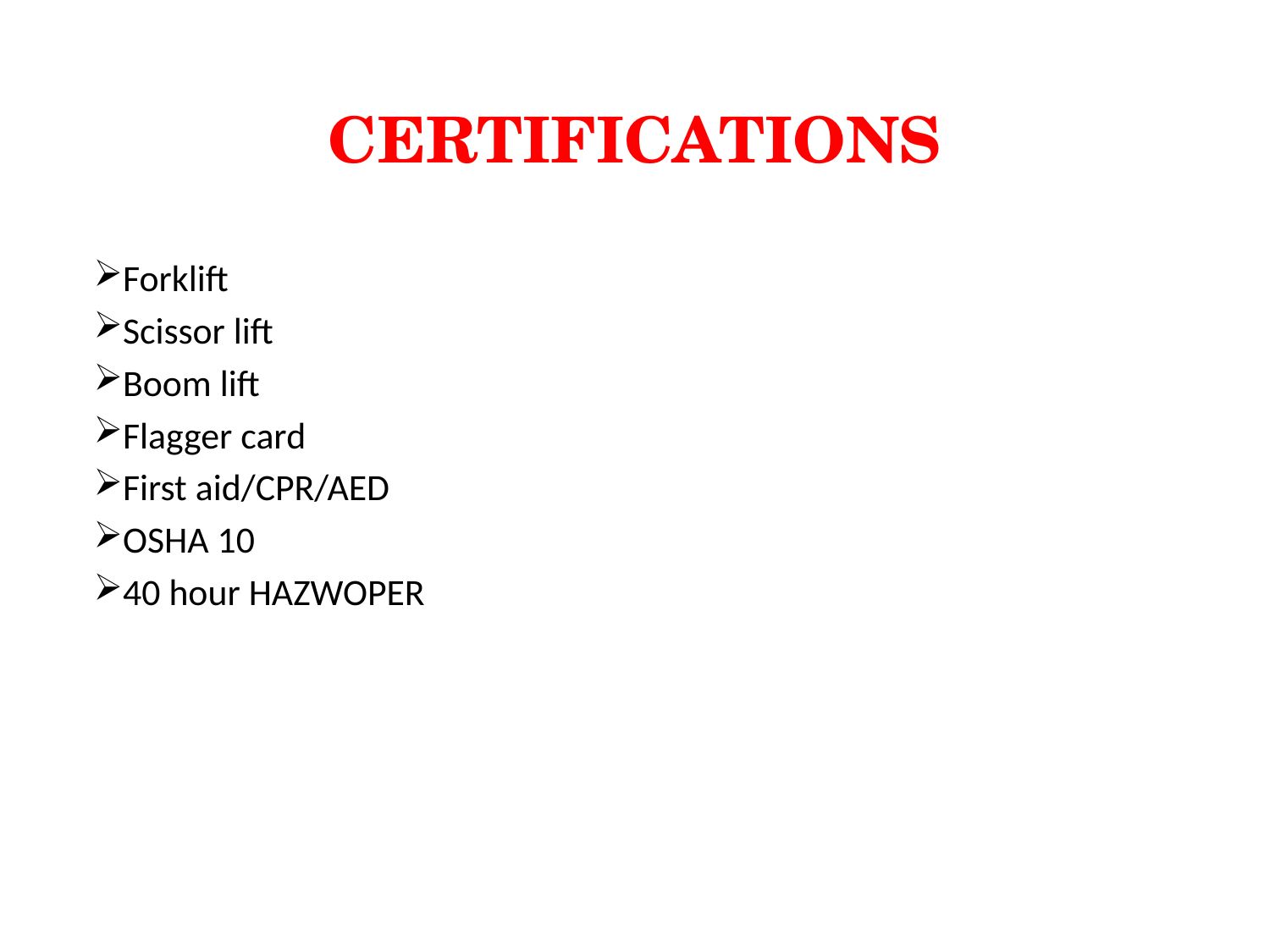

# CERTIFICATIONS
Forklift
Scissor lift
Boom lift
Flagger card
First aid/CPR/AED
OSHA 10
40 hour HAZWOPER